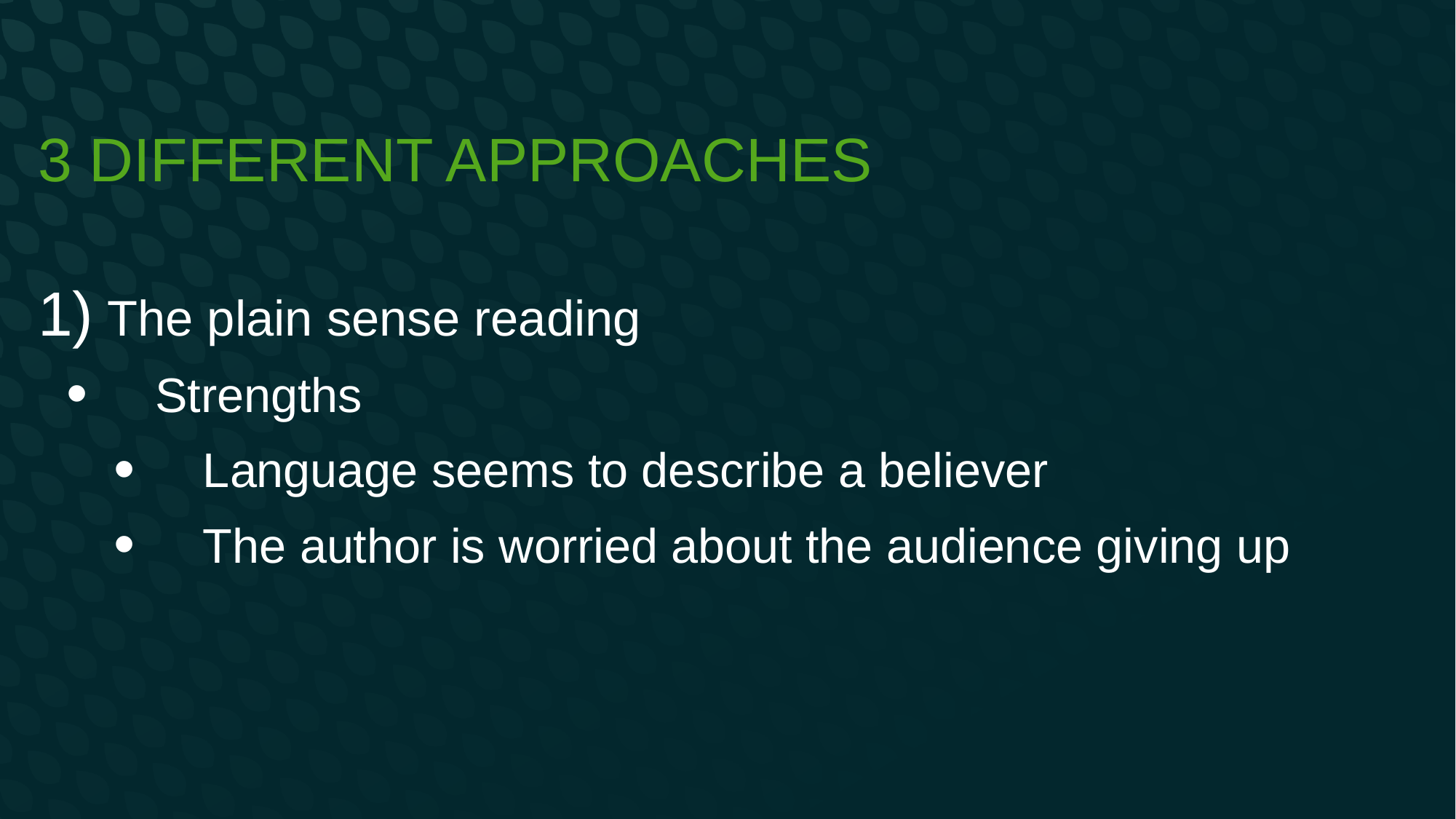

# 3 Different Approaches
The plain sense reading
Strengths
Language seems to describe a believer
The author is worried about the audience giving up